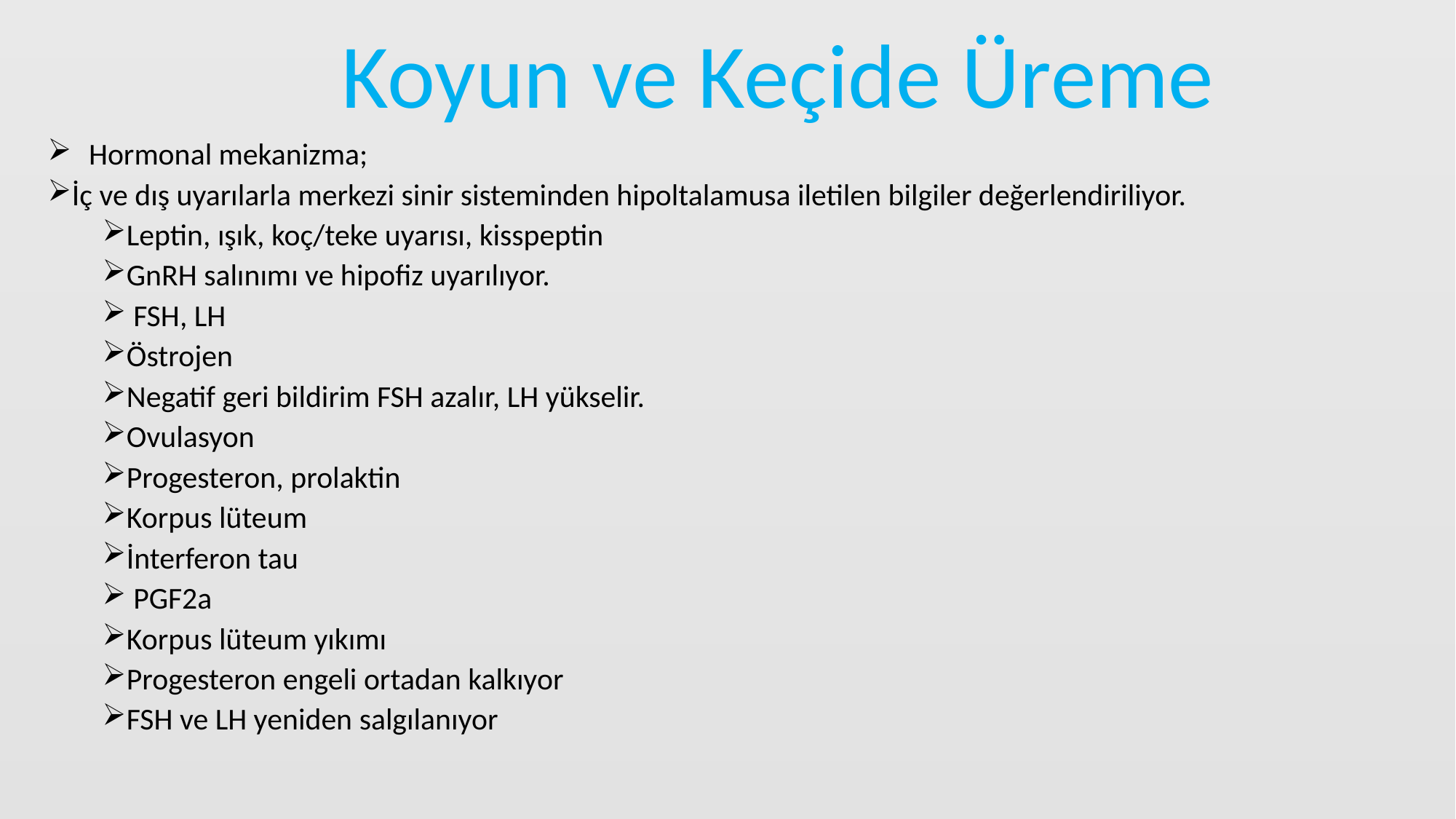

# Koyun ve Keçide Üreme
Hormonal mekanizma;
İç ve dış uyarılarla merkezi sinir sisteminden hipoltalamusa iletilen bilgiler değerlendiriliyor.
Leptin, ışık, koç/teke uyarısı, kisspeptin
GnRH salınımı ve hipofiz uyarılıyor.
 FSH, LH
Östrojen
Negatif geri bildirim FSH azalır, LH yükselir.
Ovulasyon
Progesteron, prolaktin
Korpus lüteum
İnterferon tau
 PGF2a
Korpus lüteum yıkımı
Progesteron engeli ortadan kalkıyor
FSH ve LH yeniden salgılanıyor